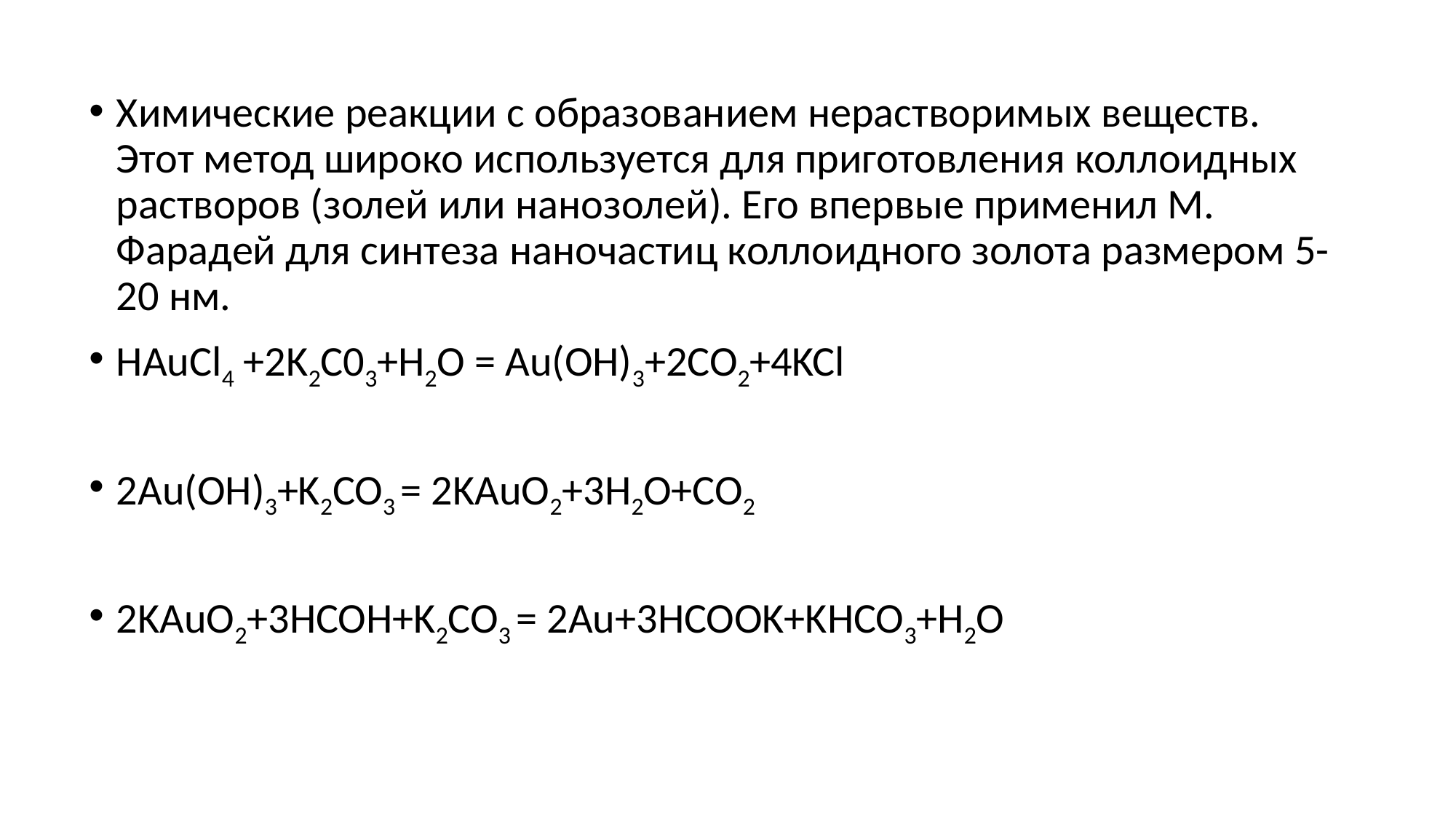

Химические реакции с образованием нерастворимых веществ. Этот метод широко используется для приготовления коллоидных растворов (золей или нанозолей). Его впервые применил М. Фарадей для синтеза наночастиц коллоидного золота размером 5-20 нм.
HAuCl4 +2K2C03+H2O = Au(OH)3+2CO2+4KCl

2Au(OH)3+K2CO3 = 2KAuO2+3H2O+CO2

2KAuO2+3HCOH+K2CO3 = 2Au+3HCOOK+KHCO3+H2O